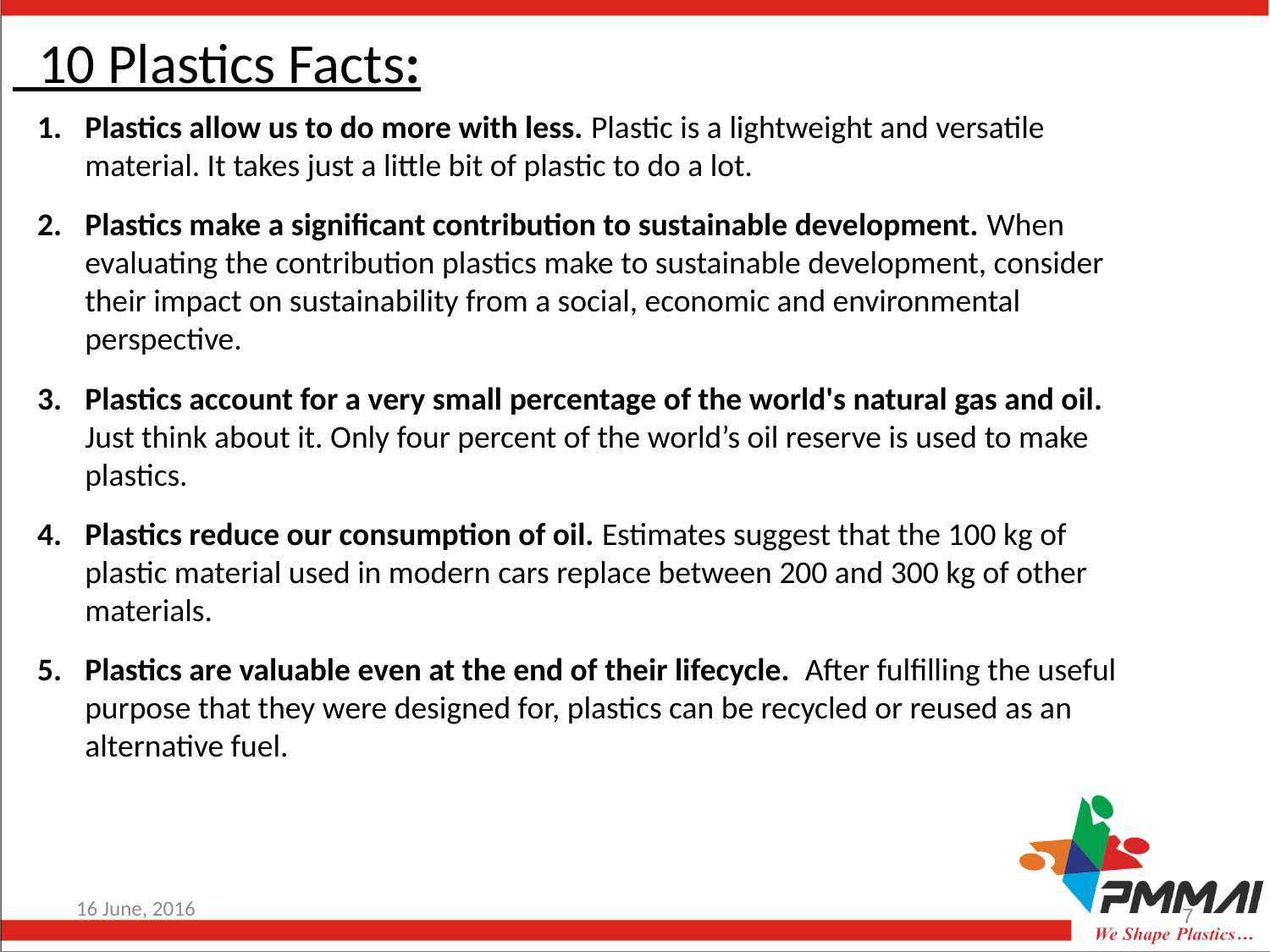

# 10 Plastics Facts:
Plastics allow us to do more with less. Plastic is a lightweight and versatile material. It takes just a little bit of plastic to do a lot.
Plastics make a significant contribution to sustainable development. When evaluating the contribution plastics make to sustainable development, consider their impact on sustainability from a social, economic and environmental perspective.
Plastics account for a very small percentage of the world's natural gas and oil.  Just think about it. Only four percent of the world’s oil reserve is used to make plastics.
Plastics reduce our consumption of oil. Estimates suggest that the 100 kg of plastic material used in modern cars replace between 200 and 300 kg of other materials.
Plastics are valuable even at the end of their lifecycle.  After fulfilling the useful purpose that they were designed for, plastics can be recycled or reused as an alternative fuel.
16 June, 2016
7